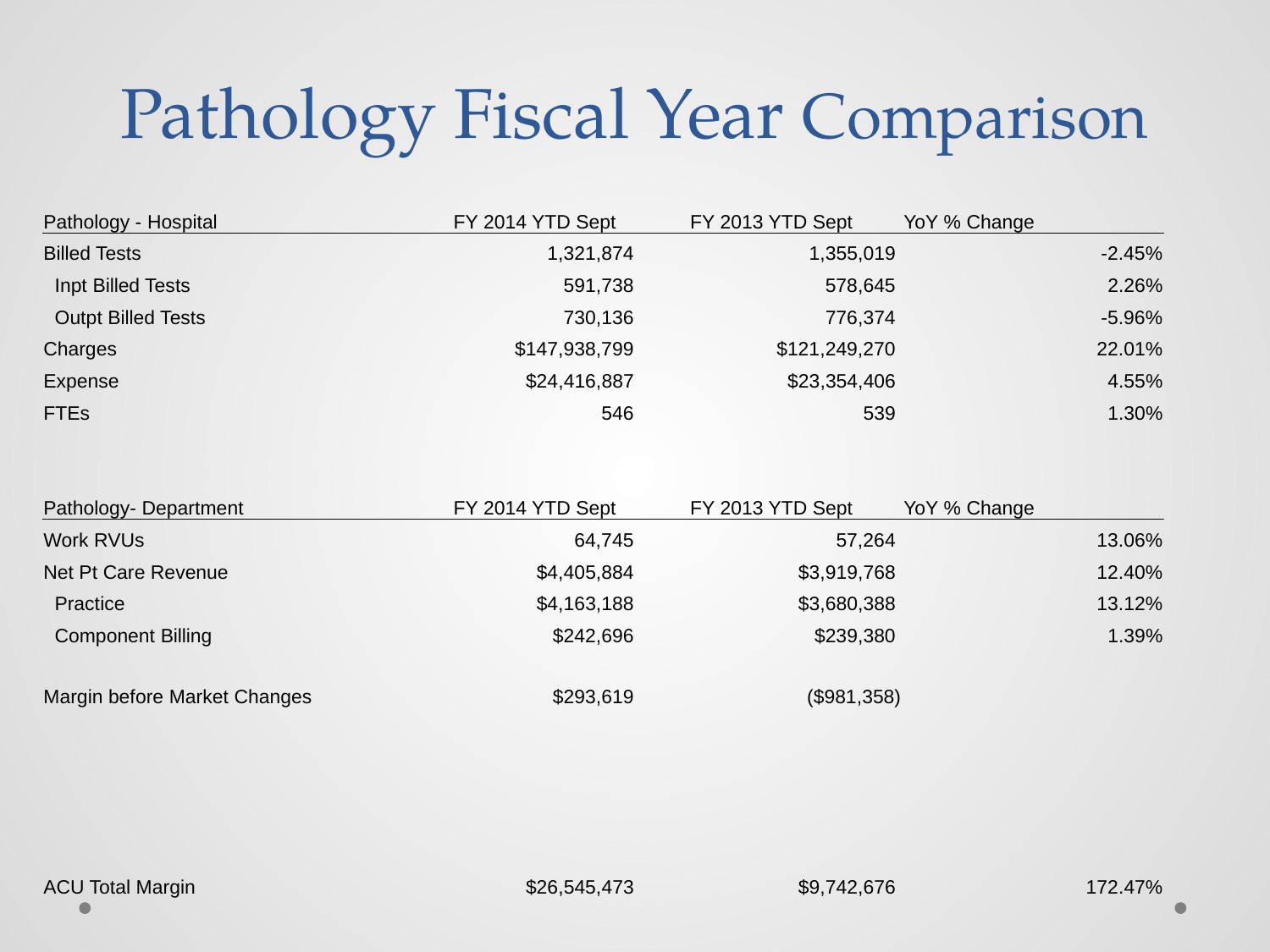

# Pathology Fiscal Year Comparison
| Pathology - Hospital | FY 2014 YTD Sept | FY 2013 YTD Sept | YoY % Change |
| --- | --- | --- | --- |
| Billed Tests | 1,321,874 | 1,355,019 | -2.45% |
| Inpt Billed Tests | 591,738 | 578,645 | 2.26% |
| Outpt Billed Tests | 730,136 | 776,374 | -5.96% |
| Charges | $147,938,799 | $121,249,270 | 22.01% |
| Expense | $24,416,887 | $23,354,406 | 4.55% |
| FTEs | 546 | 539 | 1.30% |
|  |  |  |  |
|  |  |  |  |
| Pathology- Department | FY 2014 YTD Sept | FY 2013 YTD Sept | YoY % Change |
| Work RVUs | 64,745 | 57,264 | 13.06% |
| Net Pt Care Revenue | $4,405,884 | $3,919,768 | 12.40% |
| Practice | $4,163,188 | $3,680,388 | 13.12% |
| Component Billing | $242,696 | $239,380 | 1.39% |
| Margin before Market Changes | $293,619 | ($981,358) |  |
|  |  |  |  |
|  |  |  |  |
|  |  |  |  |
|  |  |  |  |
|  |  |  |  |
| ACU Total Margin | $26,545,473 | $9,742,676 | 172.47% |